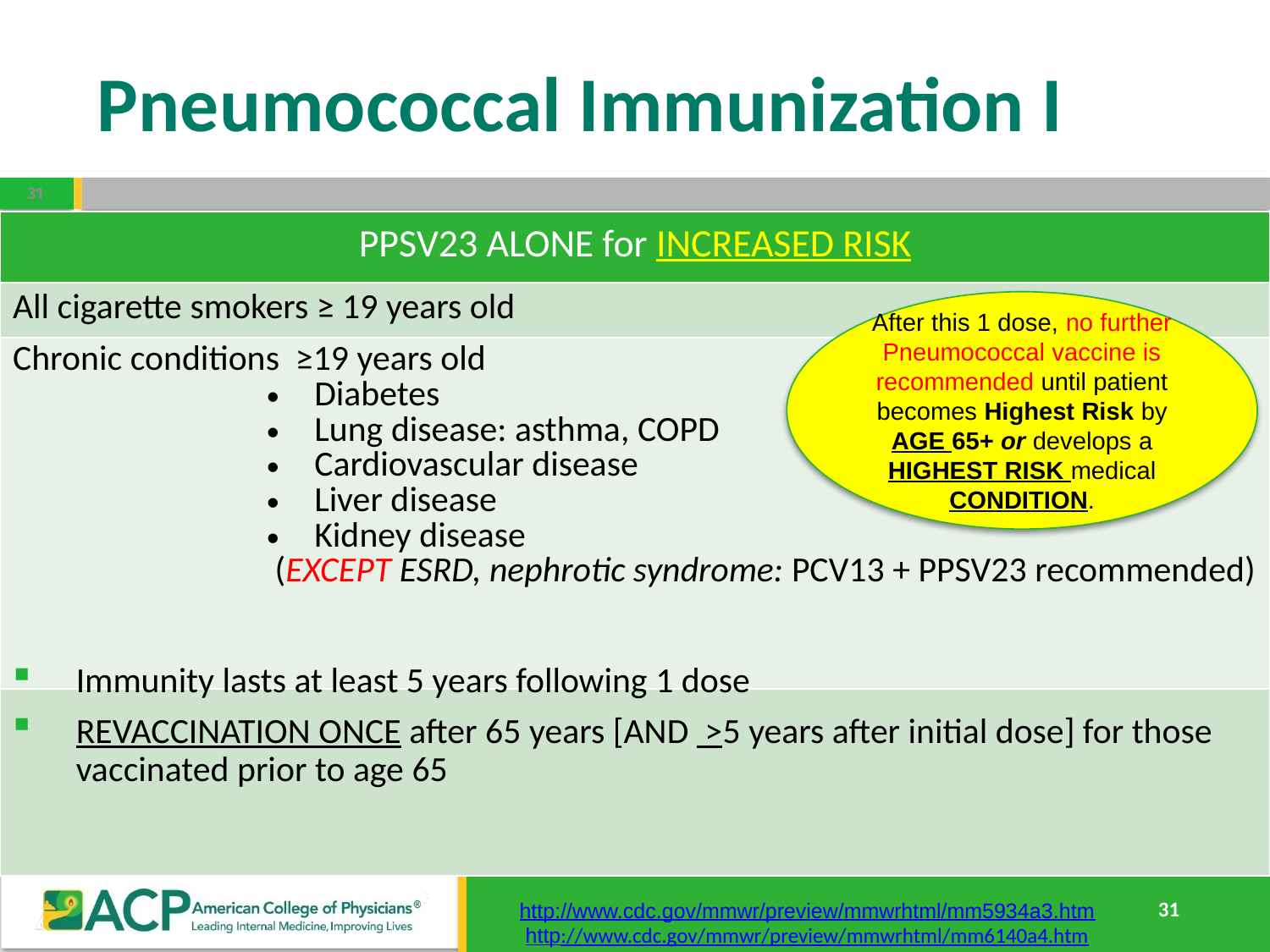

# Pneumococcal Immunization I
31
| PPSV23 ALONE for INCREASED RISK |
| --- |
| All cigarette smokers ≥ 19 years old |
| Chronic conditions ≥19 years old Diabetes Lung disease: asthma, COPD Cardiovascular disease Liver disease Kidney disease (EXCEPT ESRD, nephrotic syndrome: PCV13 + PPSV23 recommended) |
|  |

After this 1 dose, no further Pneumococcal vaccine is recommended until patient becomes Highest Risk by AGE 65+ or develops a HIGHEST RISK medical CONDITION.
Immunity lasts at least 5 years following 1 dose
REVACCINATION ONCE after 65 years [AND  >5 years after initial dose] for those vaccinated prior to age 65
http://www.cdc.gov/mmwr/preview/mmwrhtml/mm5934a3.htm     http://www.cdc.gov/mmwr/preview/mmwrhtml/mm6140a4.htm